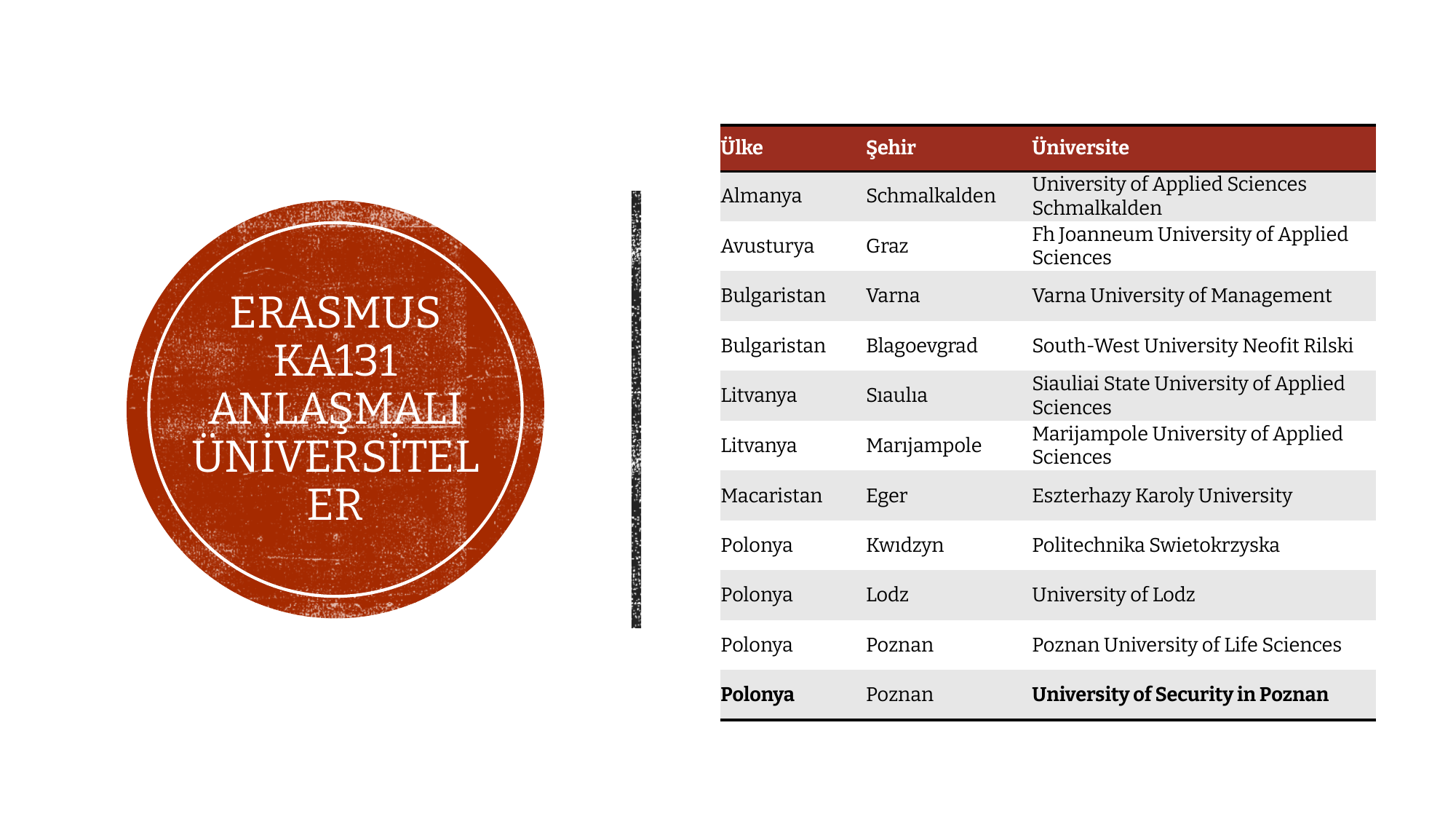

| Ülke | Şehir | Üniversite |
| --- | --- | --- |
| Almanya | Schmalkalden | University of Applied Sciences Schmalkalden |
| Avusturya | Graz | Fh Joanneum University of Applied Sciences |
| Bulgaristan | Varna | Varna University of Management |
| Bulgaristan | Blagoevgrad | South-West University Neofit Rilski |
| Litvanya | Sıaulıa | Siauliai State University of Applied Sciences |
| Litvanya | Marıjampole | Marijampole University of Applied Sciences |
| Macaristan | Eger | Eszterhazy Karoly University |
| Polonya | Kwıdzyn | Politechnika Swietokrzyska |
| Polonya | Lodz | University of Lodz |
| Polonya | Poznan | Poznan University of Life Sciences |
| Polonya | Poznan | University of Security in Poznan |

# ERASMUS KA131 anlaşmalı üniversiteler